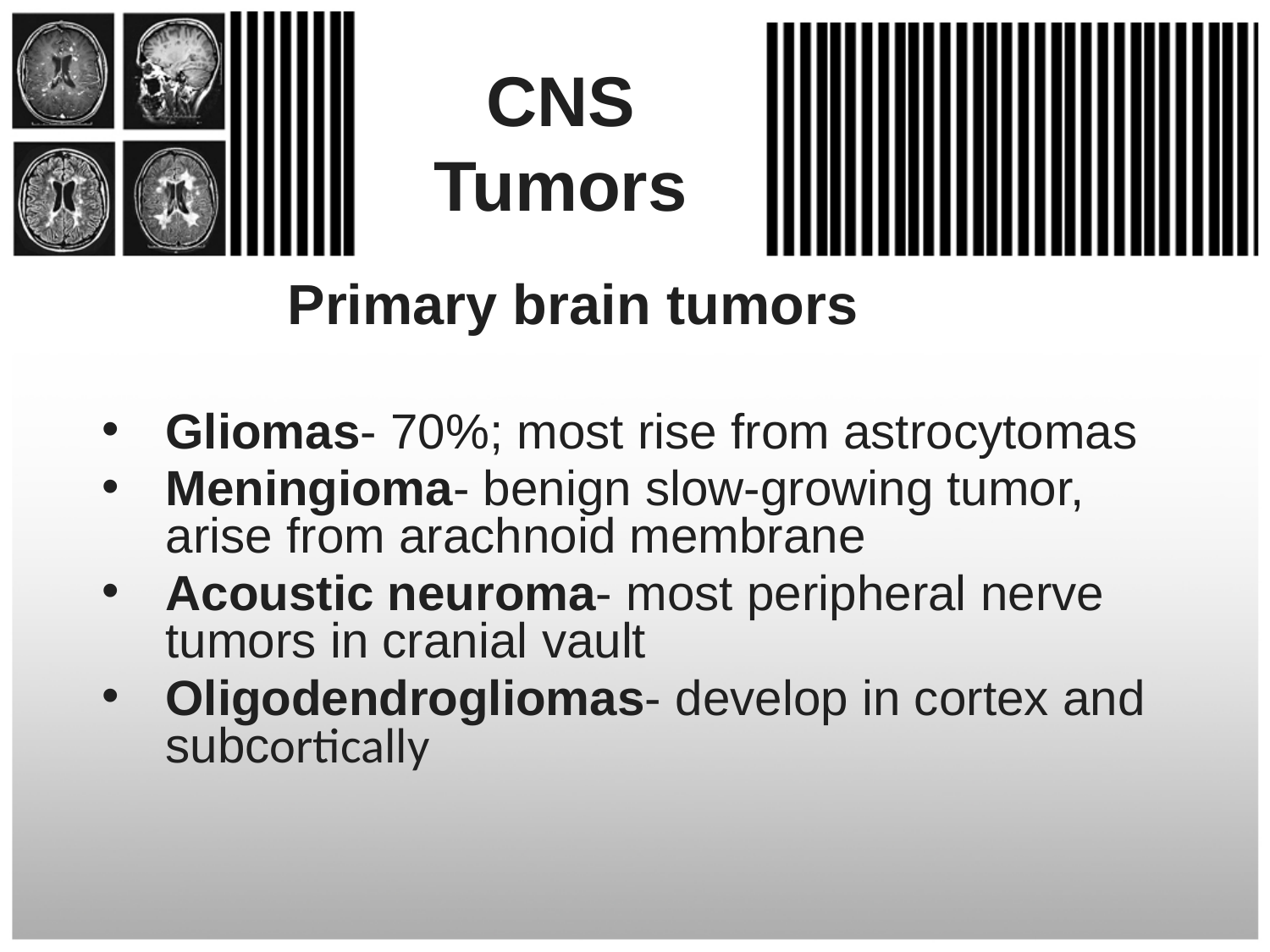

# CNS Tumors
       Primary brain tumors

Gliomas- 70%; most rise from astrocytomas
Meningioma- benign slow-growing tumor, arise from arachnoid membrane
Acoustic neuroma- most peripheral nerve tumors in cranial vault
Oligodendrogliomas- develop in cortex and subcortically